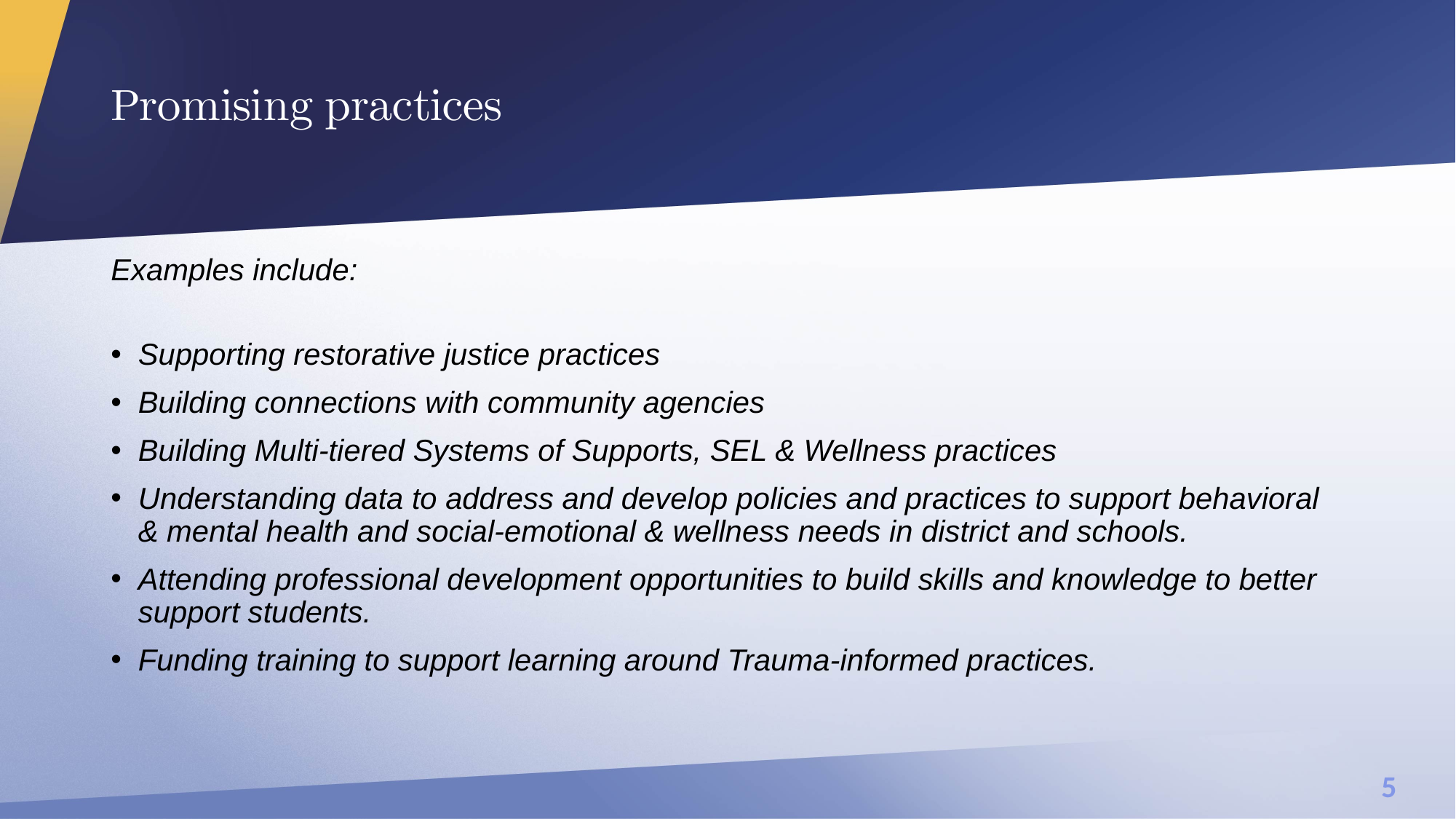

# Promising practices
Examples include:
Supporting restorative justice practices
Building connections with community agencies
Building Multi-tiered Systems of Supports, SEL & Wellness practices
Understanding data to address and develop policies and practices to support behavioral & mental health and social-emotional & wellness needs in district and schools.
Attending professional development opportunities to build skills and knowledge to better support students.
Funding training to support learning around Trauma-informed practices.